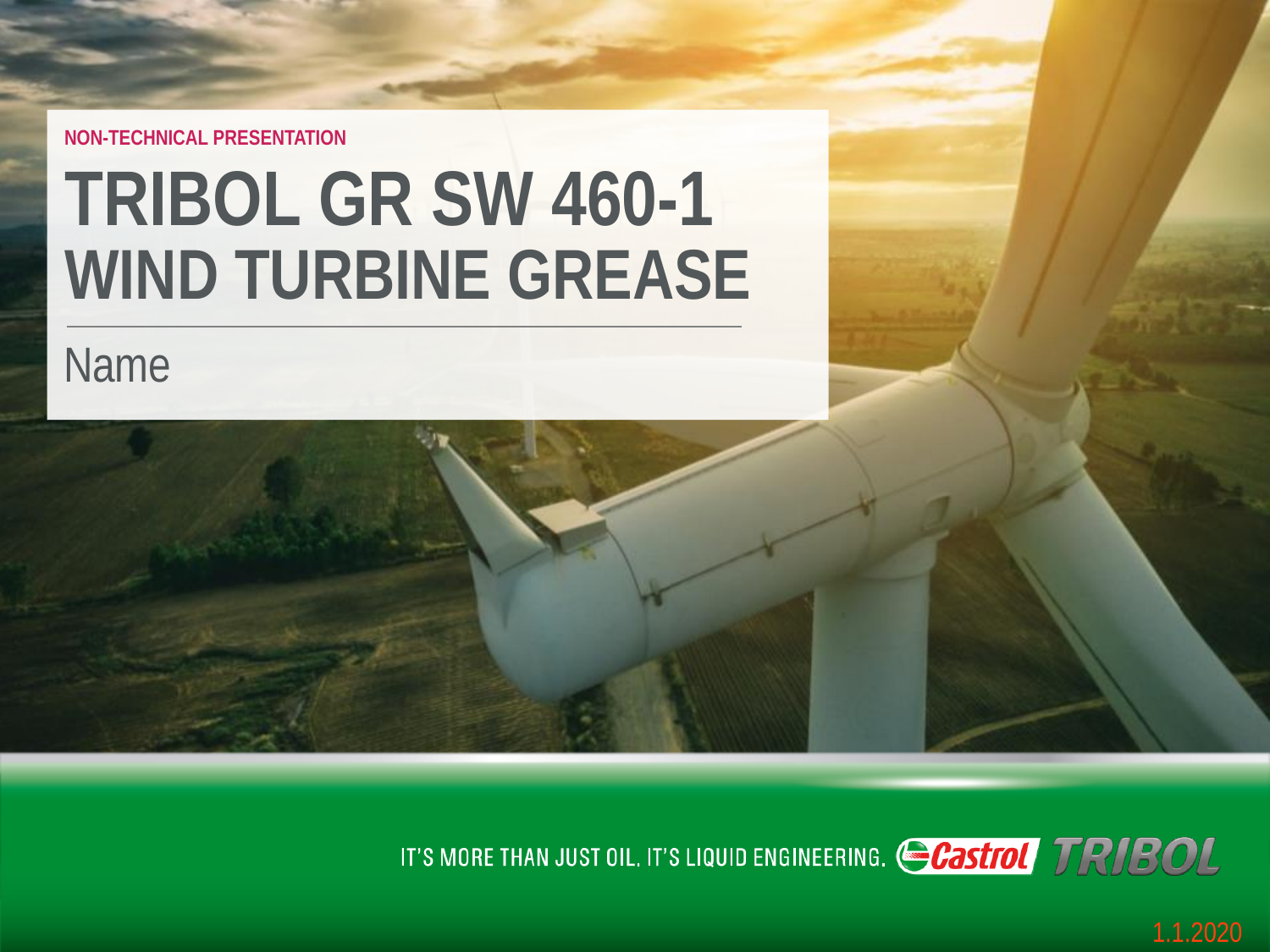

NON-TECHNICAL PRESENTATION
TRIBOL GR SW 460-1
WIND TURBINE GREASE

Name
1.1.2020